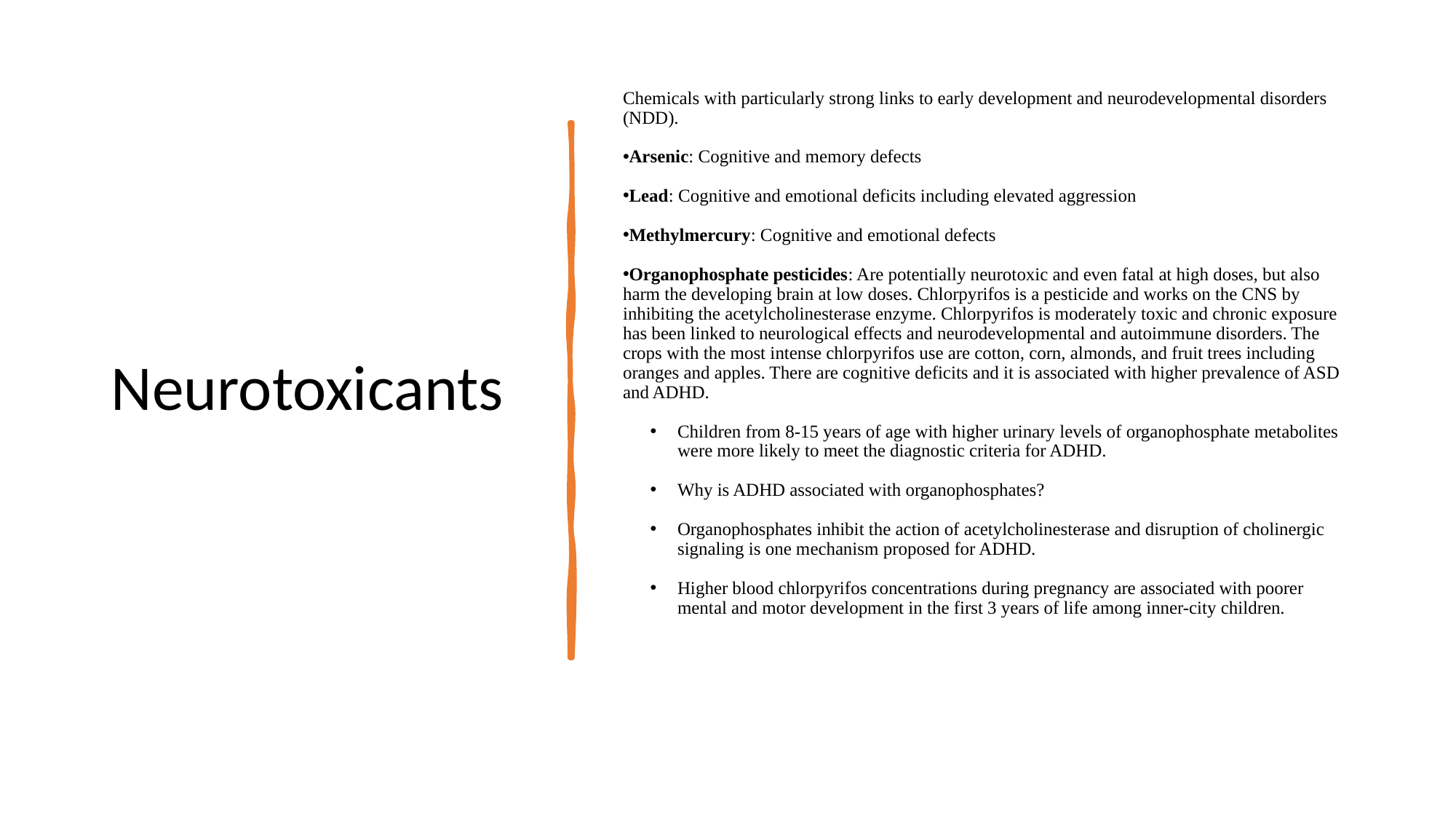

# Neurotoxicants
Chemicals with particularly strong links to early development and neurodevelopmental disorders (NDD).

Arsenic: Cognitive and memory defects

Lead: Cognitive and emotional deficits including elevated aggression

Methylmercury: Cognitive and emotional defects

Organophosphate pesticides: Are potentially neurotoxic and even fatal at high doses, but also harm the developing brain at low doses. Chlorpyrifos is a pesticide and works on the CNS by inhibiting the acetylcholinesterase enzyme. Chlorpyrifos is moderately toxic and chronic exposure has been linked to neurological effects and neurodevelopmental and autoimmune disorders. The crops with the most intense chlorpyrifos use are cotton, corn, almonds, and fruit trees including oranges and apples. There are cognitive deficits and it is associated with higher prevalence of ASD and ADHD.

Children from 8-15 years of age with higher urinary levels of organophosphate metabolites were more likely to meet the diagnostic criteria for ADHD.

Why is ADHD associated with organophosphates?

Organophosphates inhibit the action of acetylcholinesterase and disruption of cholinergic signaling is one mechanism proposed for ADHD.

Higher blood chlorpyrifos concentrations during pregnancy are associated with poorer mental and motor development in the first 3 years of life among inner-city children.